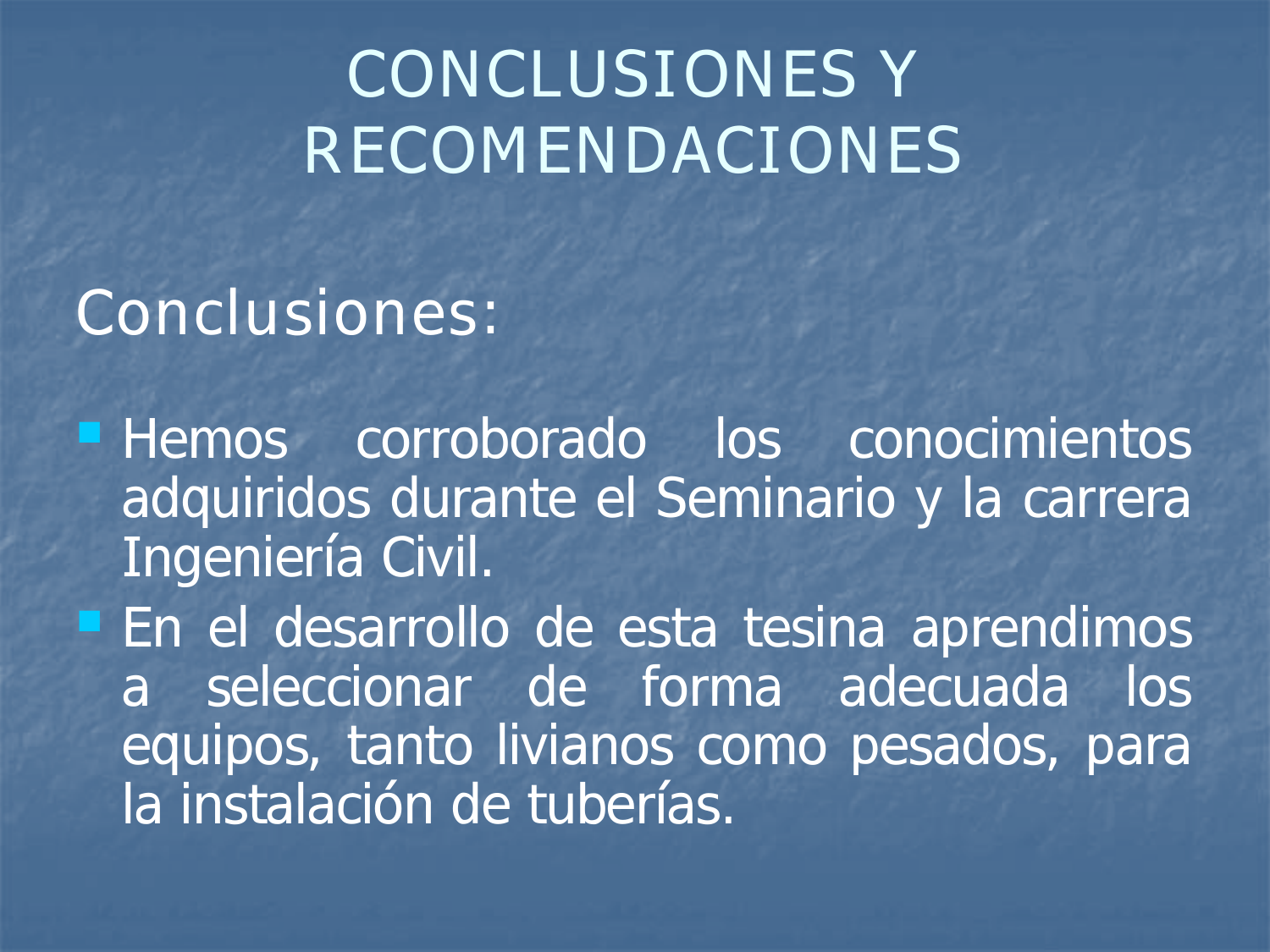

CONCLUSIONES Y RECOMENDACIONES
Conclusiones:

Hemos corroborado los conocimientos adquiridos durante el Seminario y la carrera Ingeniería Civil.
En el desarrollo de esta tesina aprendimos a seleccionar de forma adecuada los equipos, tanto livianos como pesados, para la instalación de tuberías.